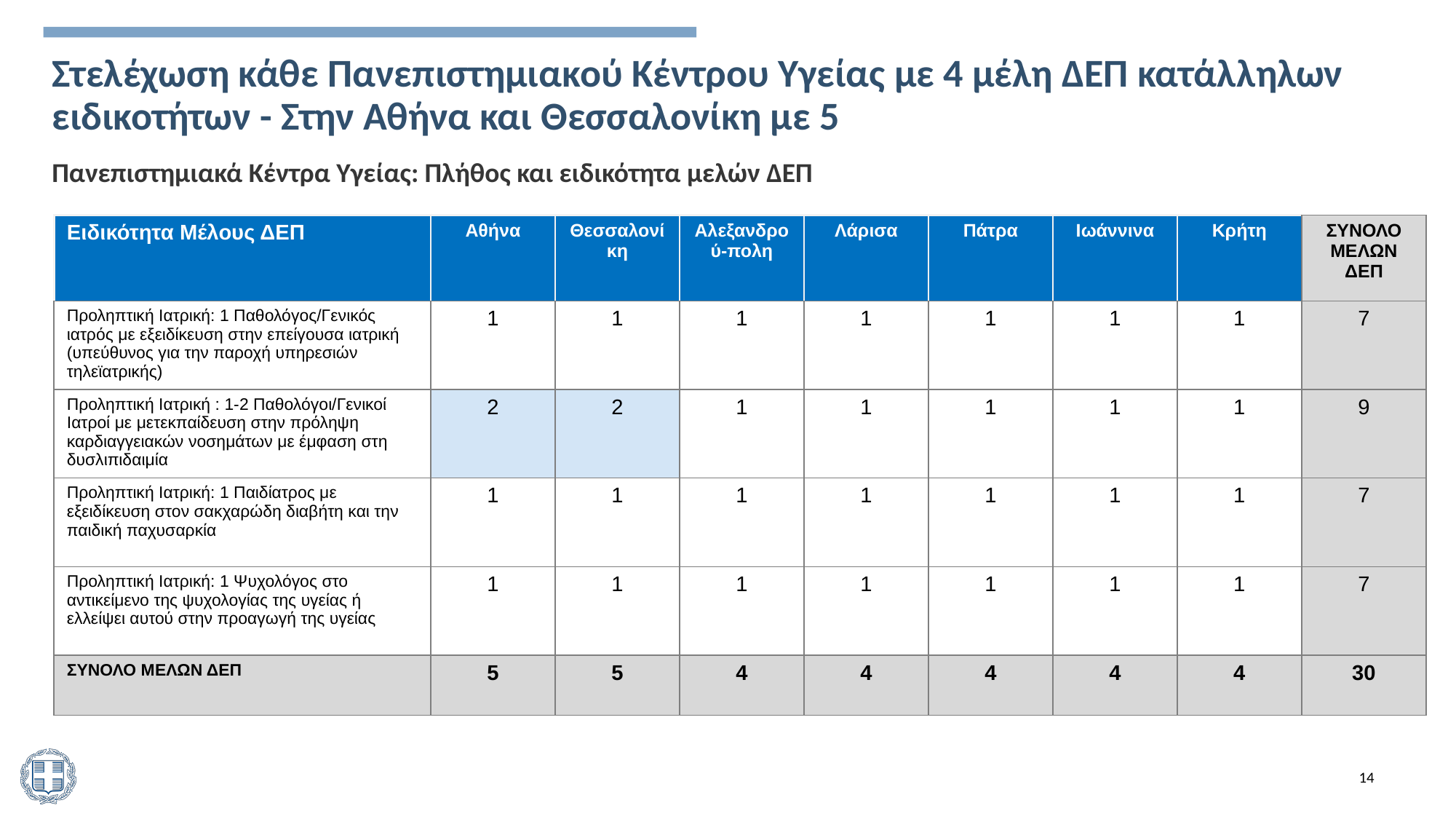

Στελέχωση κάθε Πανεπιστημιακού Κέντρου Υγείας με 4 μέλη ΔΕΠ κατάλληλων ειδικοτήτων - Στην Αθήνα και Θεσσαλονίκη με 5
Πανεπιστημιακά Κέντρα Υγείας: Πλήθος και ειδικότητα μελών ΔΕΠ
| Ειδικότητα Μέλους ΔΕΠ | Αθήνα | Θεσσαλονίκη | Αλεξανδρού-πολη | Λάρισα | Πάτρα | Ιωάννινα | Κρήτη | ΣΥΝΟΛΟ ΜΕΛΩΝ ΔΕΠ |
| --- | --- | --- | --- | --- | --- | --- | --- | --- |
| Προληπτική Ιατρική: 1 Παθολόγος/Γενικός ιατρός με εξειδίκευση στην επείγουσα ιατρική (υπεύθυνος για την παροχή υπηρεσιών τηλεϊατρικής) | 1 | 1 | 1 | 1 | 1 | 1 | 1 | 7 |
| Προληπτική Ιατρική : 1-2 Παθολόγοι/Γενικοί Ιατροί με μετεκπαίδευση στην πρόληψη καρδιαγγειακών νοσημάτων με έμφαση στη δυσλιπιδαιμία | 2 | 2 | 1 | 1 | 1 | 1 | 1 | 9 |
| Προληπτική Ιατρική: 1 Παιδίατρος με εξειδίκευση στον σακχαρώδη διαβήτη και την παιδική παχυσαρκία | 1 | 1 | 1 | 1 | 1 | 1 | 1 | 7 |
| Προληπτική Ιατρική: 1 Ψυχολόγος στο αντικείμενο της ψυχολογίας της υγείας ή ελλείψει αυτού στην προαγωγή της υγείας | 1 | 1 | 1 | 1 | 1 | 1 | 1 | 7 |
| ΣΥΝΟΛΟ ΜΕΛΩΝ ΔΕΠ | 5 | 5 | 4 | 4 | 4 | 4 | 4 | 30 |
14